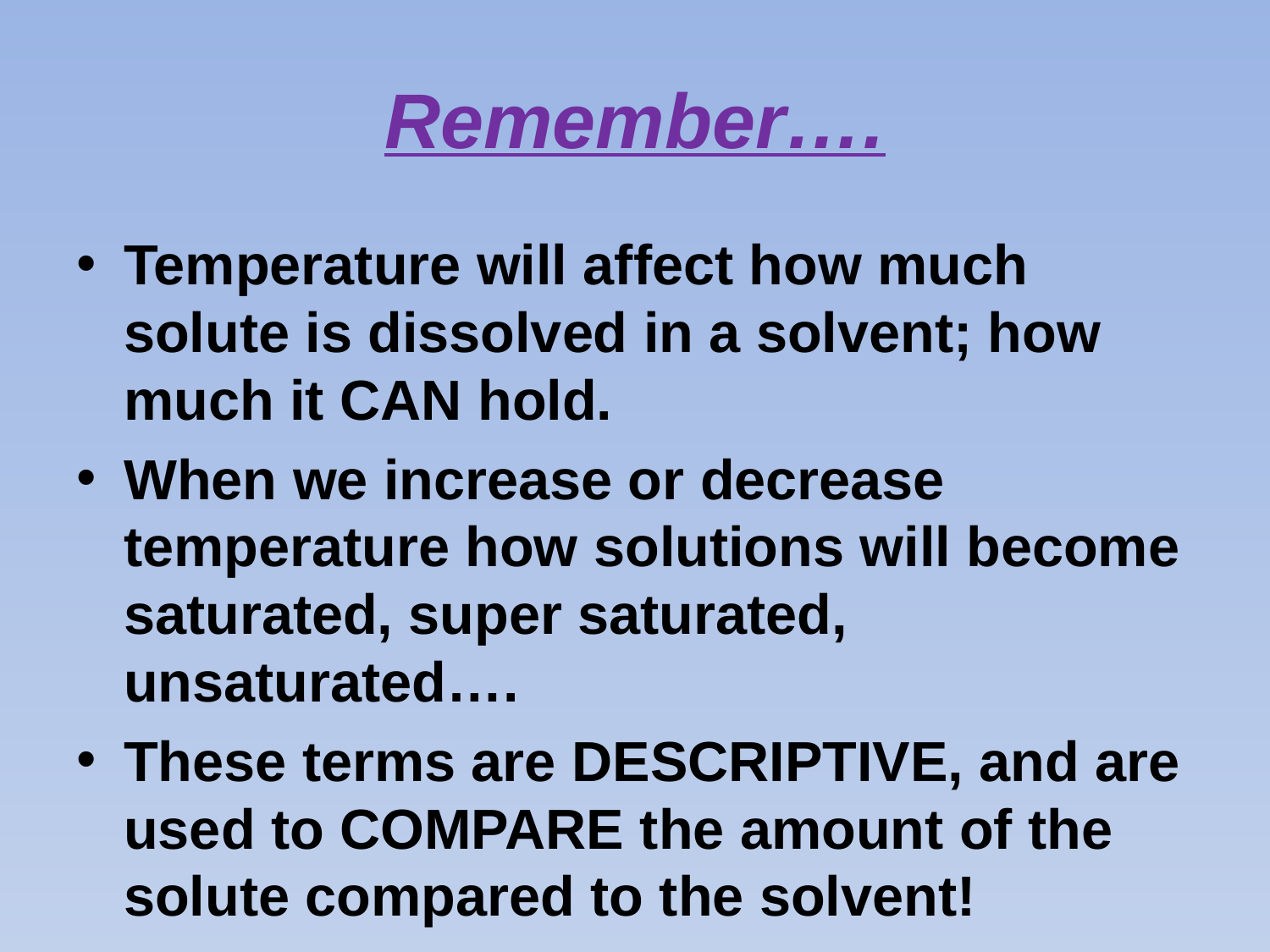

# Remember….
Temperature will affect how much solute is dissolved in a solvent; how much it CAN hold.
When we increase or decrease temperature how solutions will become saturated, super saturated, unsaturated….
These terms are DESCRIPTIVE, and are used to COMPARE the amount of the solute compared to the solvent!